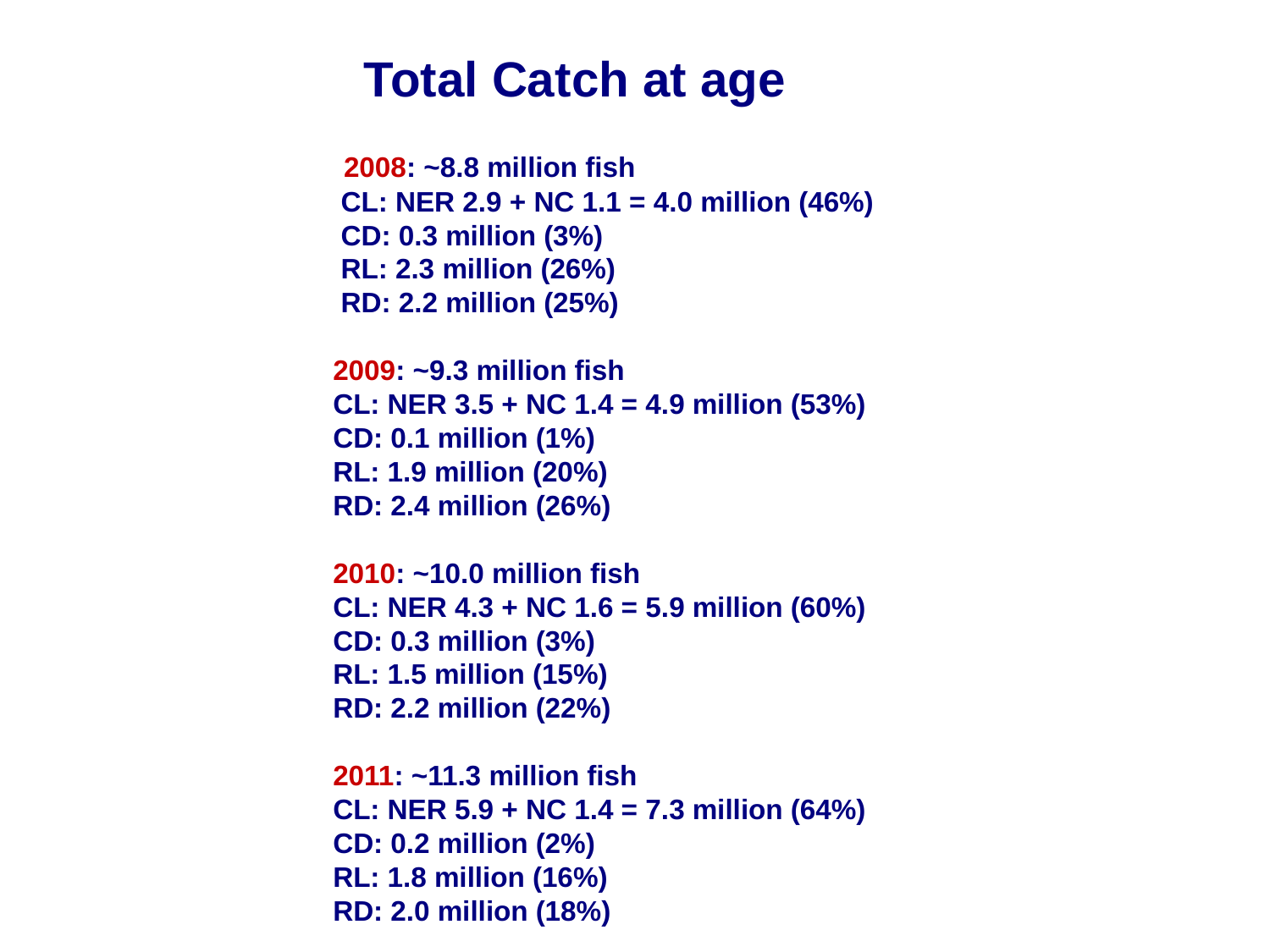

Total Catch at age
   2008: ~8.8 million fish
 CL: NER 2.9 + NC 1.1 = 4.0 million (46%)
 CD: 0.3 million (3%)
 RL: 2.3 million (26%)
 RD: 2.2 million (25%)

2009: ~9.3 million fish
CL: NER 3.5 + NC 1.4 = 4.9 million (53%)
CD: 0.1 million (1%)
RL: 1.9 million (20%)
RD: 2.4 million (26%)

2010: ~10.0 million fish
CL: NER 4.3 + NC 1.6 = 5.9 million (60%)
CD: 0.3 million (3%)
RL: 1.5 million (15%)
RD: 2.2 million (22%)

2011: ~11.3 million fish
CL: NER 5.9 + NC 1.4 = 7.3 million (64%)
CD: 0.2 million (2%)
RL: 1.8 million (16%)
RD: 2.0 million (18%)